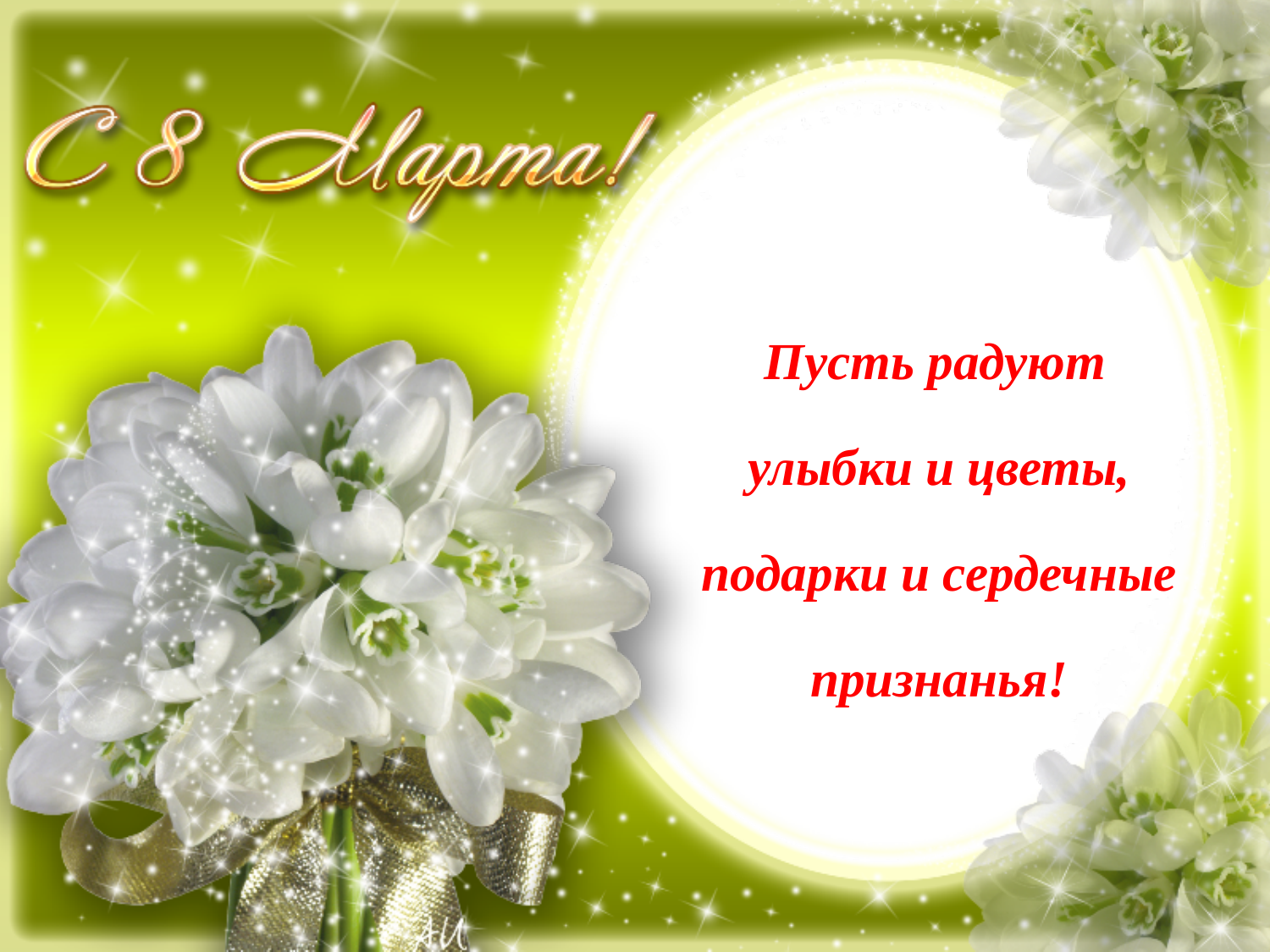

Пусть радуют улыбки и цветы, подарки и сердечные признанья!